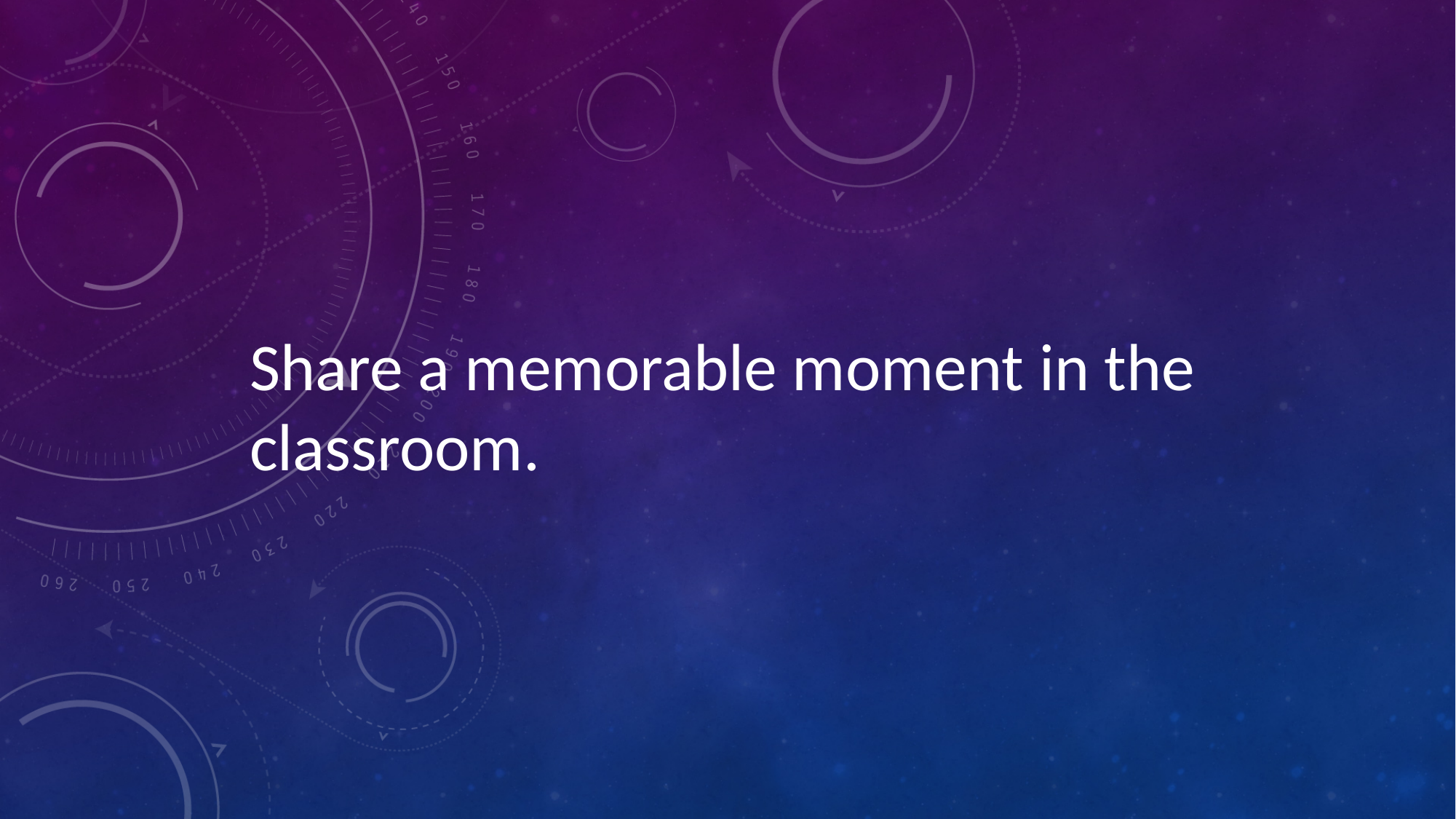

# ﻿Share a memorable moment in the classroom.